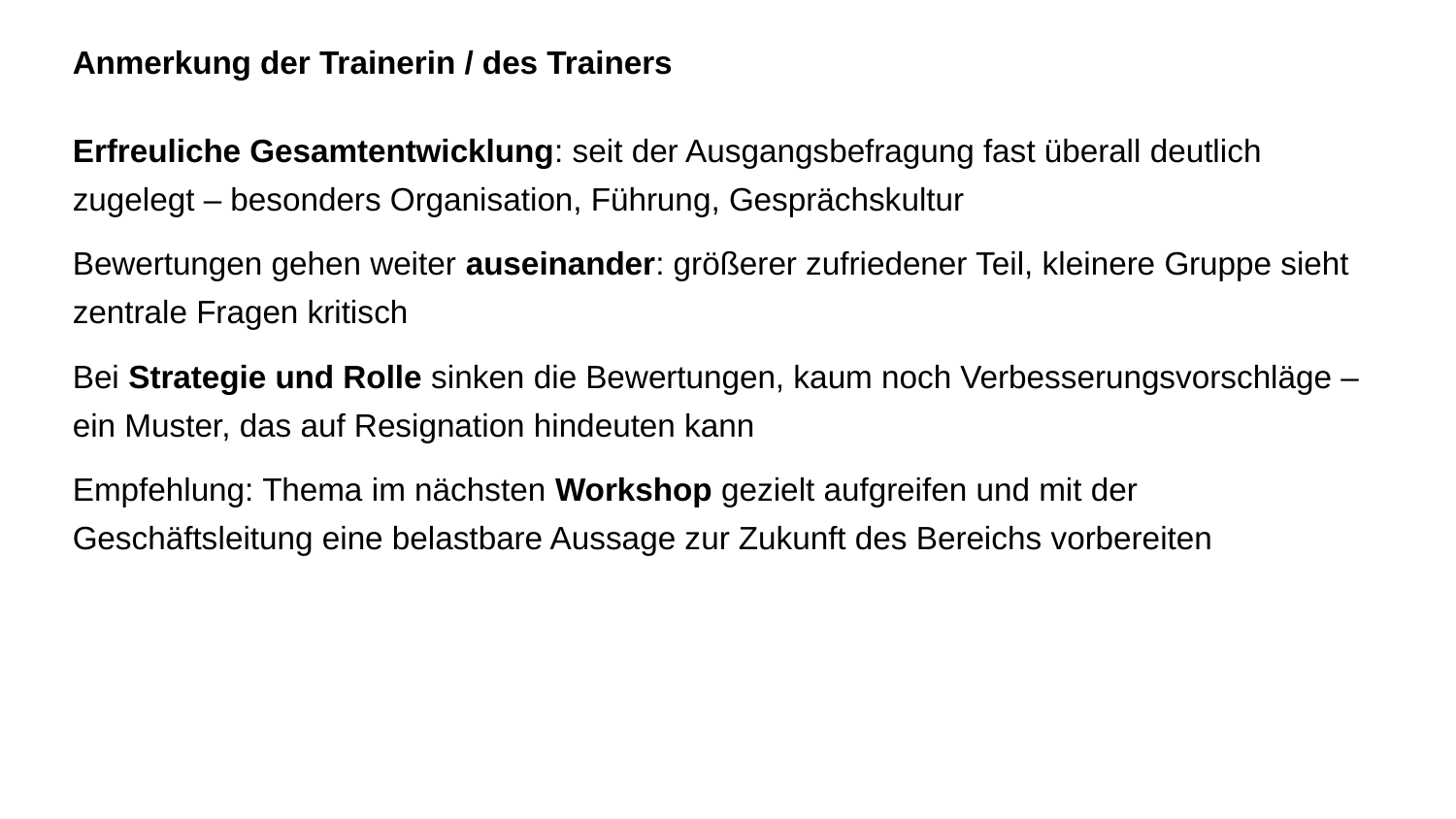

Anmerkung der Trainerin / des Trainers
Erfreuliche Gesamtentwicklung: seit der Ausgangsbefragung fast überall deutlich zugelegt – besonders Organisation, Führung, Gesprächskultur
Bewertungen gehen weiter auseinander: größerer zufriedener Teil, kleinere Gruppe sieht zentrale Fragen kritisch
Bei Strategie und Rolle sinken die Bewertungen, kaum noch Verbesserungsvorschläge – ein Muster, das auf Resignation hindeuten kann
Empfehlung: Thema im nächsten Workshop gezielt aufgreifen und mit der Geschäftsleitung eine belastbare Aussage zur Zukunft des Bereichs vorbereiten